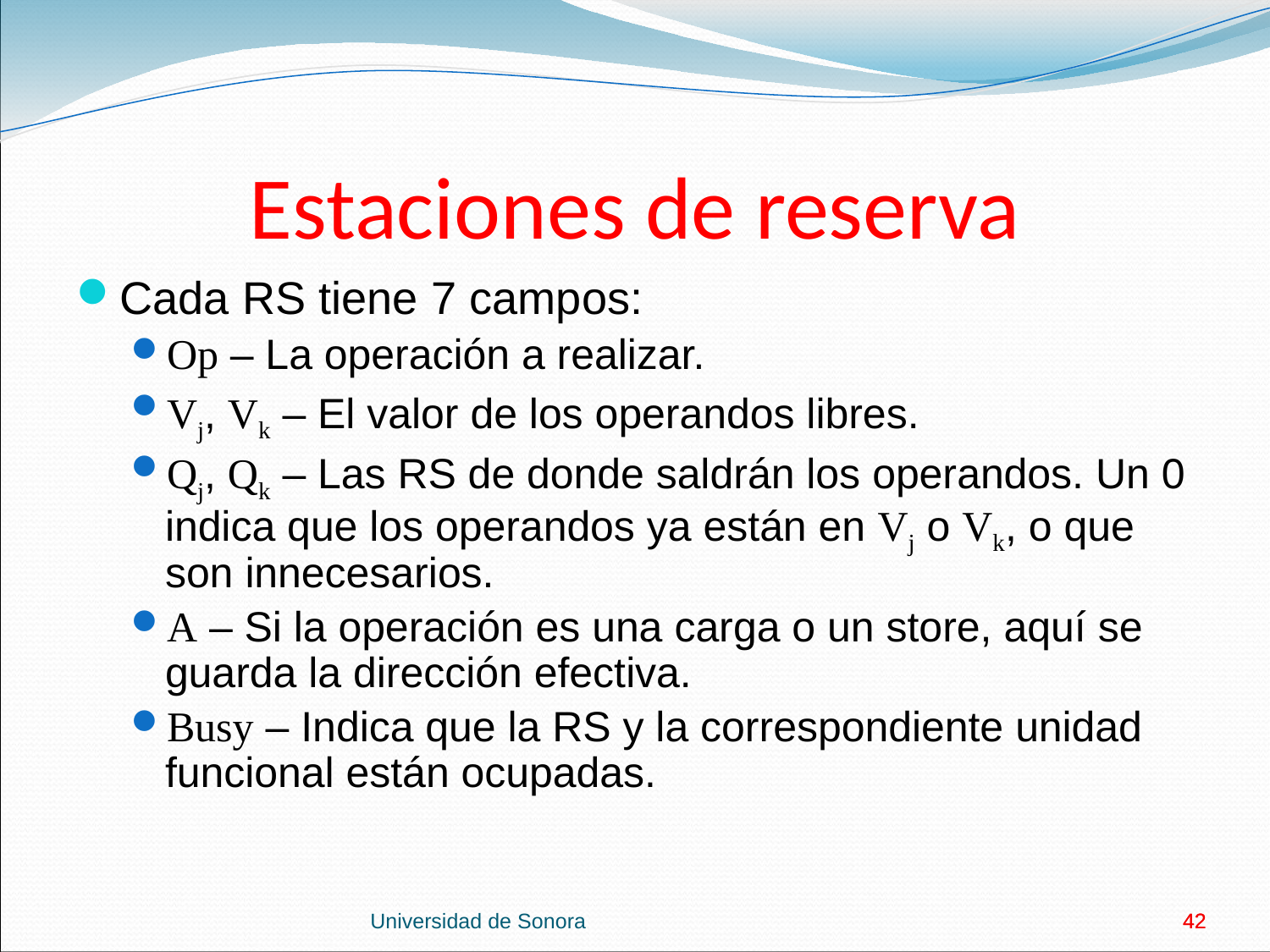

# Estaciones de reserva
Cada RS tiene 7 campos:
Op – La operación a realizar.
Vj, Vk – El valor de los operandos libres.
Qj, Qk – Las RS de donde saldrán los operandos. Un 0 indica que los operandos ya están en Vj o Vk, o que son innecesarios.
A – Si la operación es una carga o un store, aquí se guarda la dirección efectiva.
Busy – Indica que la RS y la correspondiente unidad funcional están ocupadas.

Universidad de Sonora

42
42